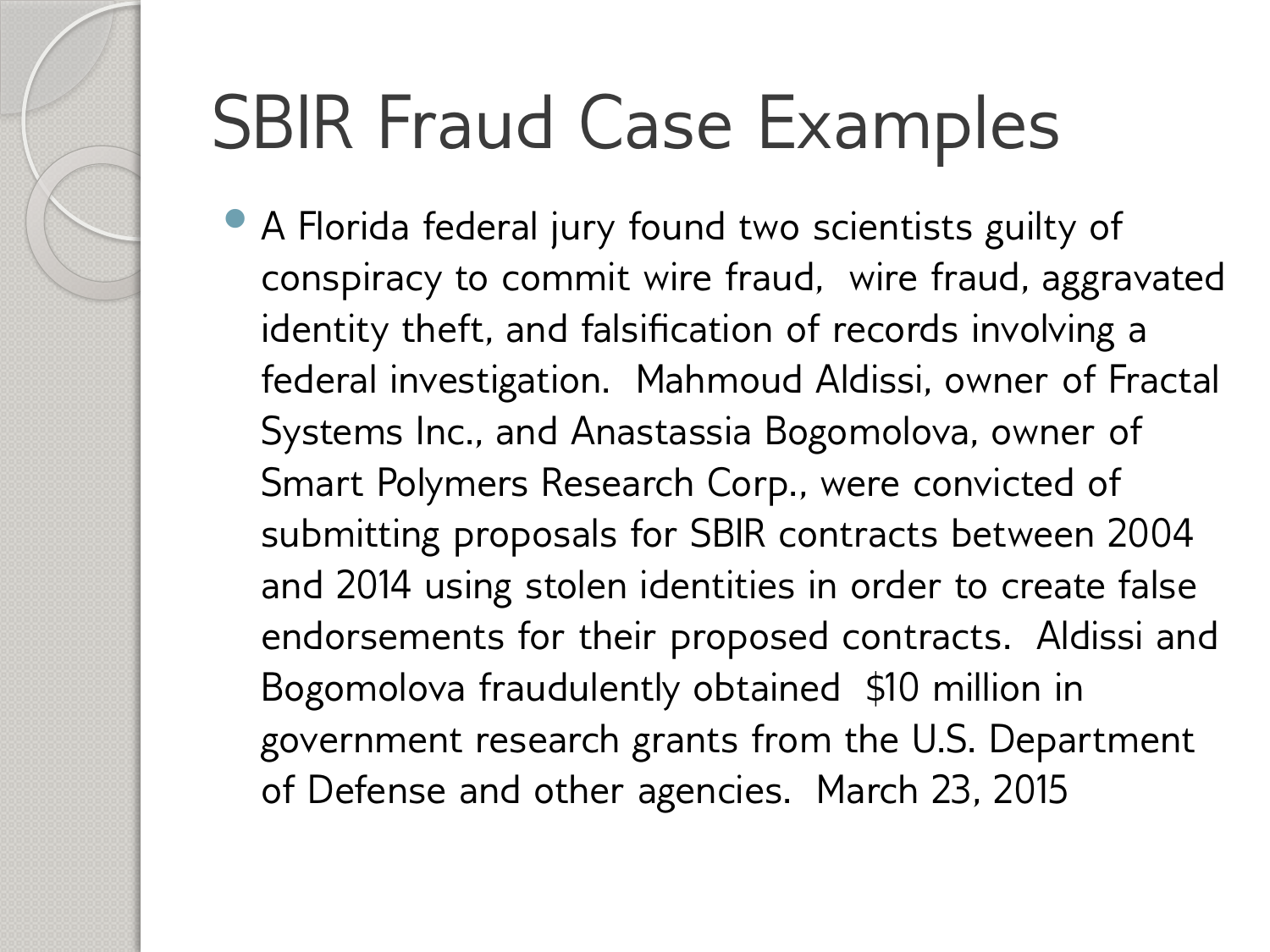

# SBIR Fraud Case Examples
A Florida federal jury found two scientists guilty of conspiracy to commit wire fraud,  wire fraud, aggravated identity theft, and falsification of records involving a federal investigation.  Mahmoud Aldissi, owner of Fractal Systems Inc., and Anastassia Bogomolova, owner of Smart Polymers Research Corp., were convicted of submitting proposals for SBIR contracts between 2004 and 2014 using stolen identities in order to create false endorsements for their proposed contracts.  Aldissi and Bogomolova fraudulently obtained  $10 million in government research grants from the U.S. Department of Defense and other agencies.  March 23, 2015